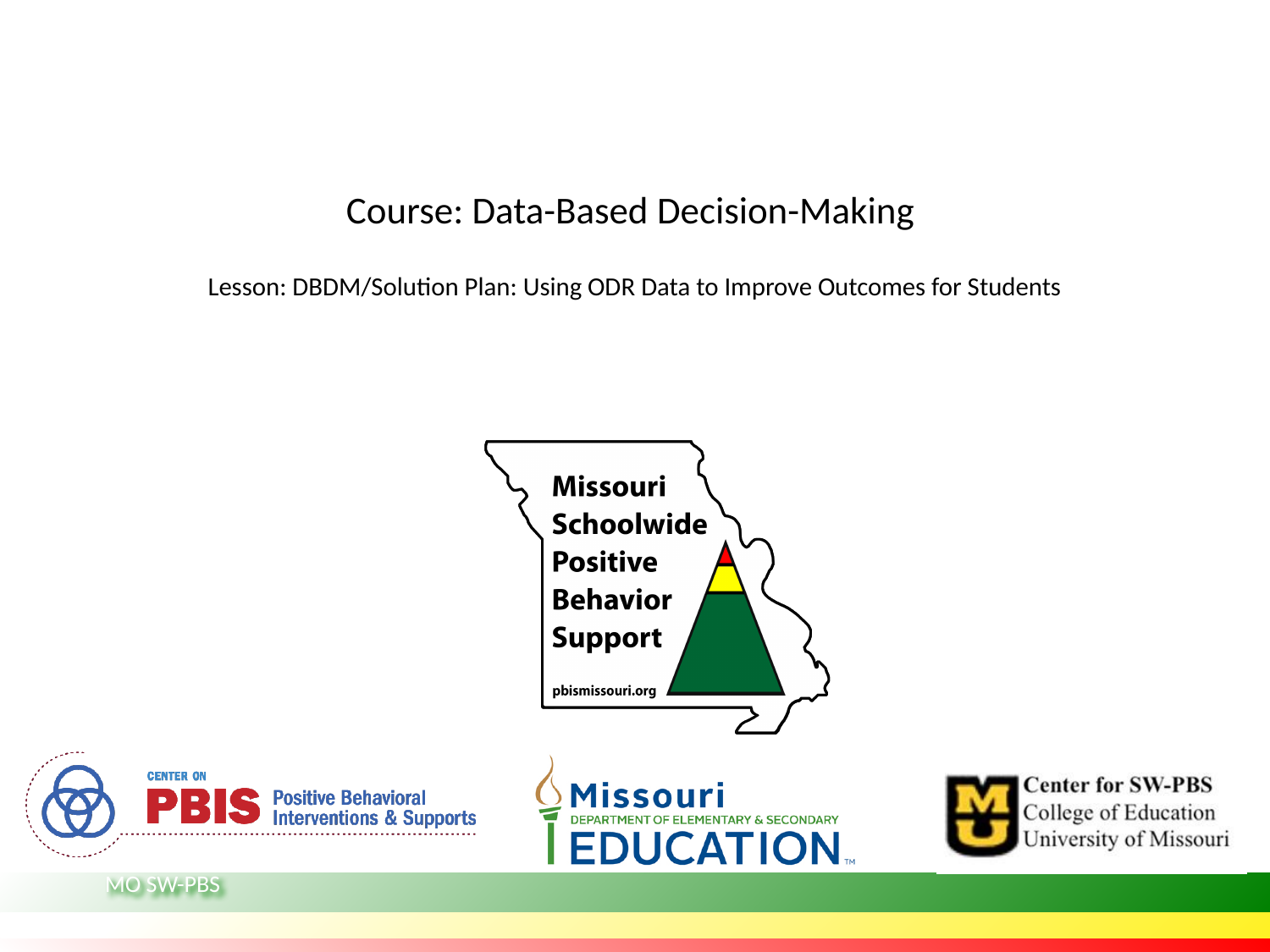

# Course: Data-Based Decision-Making Lesson: DBDM/Solution Plan: Using ODR Data to Improve Outcomes for Students